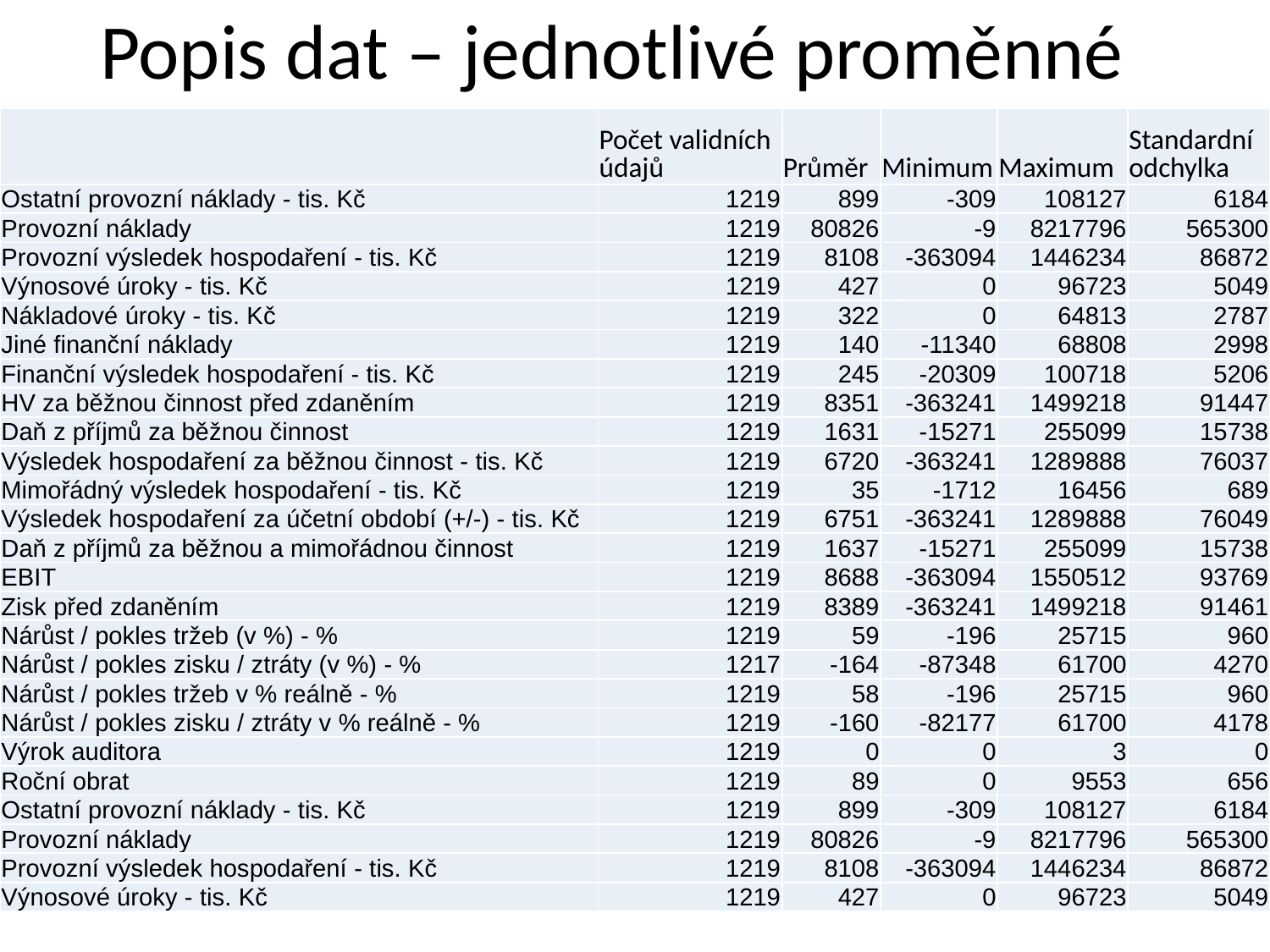

# Popis dat – jednotlivé proměnné
|  | Počet validních údajů | Průměr | Minimum | Maximum | Standardní odchylka |
| --- | --- | --- | --- | --- | --- |
| Ostatní provozní náklady - tis. Kč | 1219 | 899 | -309 | 108127 | 6184 |
| Provozní náklady | 1219 | 80826 | -9 | 8217796 | 565300 |
| Provozní výsledek hospodaření - tis. Kč | 1219 | 8108 | -363094 | 1446234 | 86872 |
| Výnosové úroky - tis. Kč | 1219 | 427 | 0 | 96723 | 5049 |
| Nákladové úroky - tis. Kč | 1219 | 322 | 0 | 64813 | 2787 |
| Jiné finanční náklady | 1219 | 140 | -11340 | 68808 | 2998 |
| Finanční výsledek hospodaření - tis. Kč | 1219 | 245 | -20309 | 100718 | 5206 |
| HV za běžnou činnost před zdaněním | 1219 | 8351 | -363241 | 1499218 | 91447 |
| Daň z příjmů za běžnou činnost | 1219 | 1631 | -15271 | 255099 | 15738 |
| Výsledek hospodaření za běžnou činnost - tis. Kč | 1219 | 6720 | -363241 | 1289888 | 76037 |
| Mimořádný výsledek hospodaření - tis. Kč | 1219 | 35 | -1712 | 16456 | 689 |
| Výsledek hospodaření za účetní období (+/-) - tis. Kč | 1219 | 6751 | -363241 | 1289888 | 76049 |
| Daň z příjmů za běžnou a mimořádnou činnost | 1219 | 1637 | -15271 | 255099 | 15738 |
| EBIT | 1219 | 8688 | -363094 | 1550512 | 93769 |
| Zisk před zdaněním | 1219 | 8389 | -363241 | 1499218 | 91461 |
| Nárůst / pokles tržeb (v %) - % | 1219 | 59 | -196 | 25715 | 960 |
| Nárůst / pokles zisku / ztráty (v %) - % | 1217 | -164 | -87348 | 61700 | 4270 |
| Nárůst / pokles tržeb v % reálně - % | 1219 | 58 | -196 | 25715 | 960 |
| Nárůst / pokles zisku / ztráty v % reálně - % | 1219 | -160 | -82177 | 61700 | 4178 |
| Výrok auditora | 1219 | 0 | 0 | 3 | 0 |
| Roční obrat | 1219 | 89 | 0 | 9553 | 656 |
| Ostatní provozní náklady - tis. Kč | 1219 | 899 | -309 | 108127 | 6184 |
| Provozní náklady | 1219 | 80826 | -9 | 8217796 | 565300 |
| Provozní výsledek hospodaření - tis. Kč | 1219 | 8108 | -363094 | 1446234 | 86872 |
| Výnosové úroky - tis. Kč | 1219 | 427 | 0 | 96723 | 5049 |